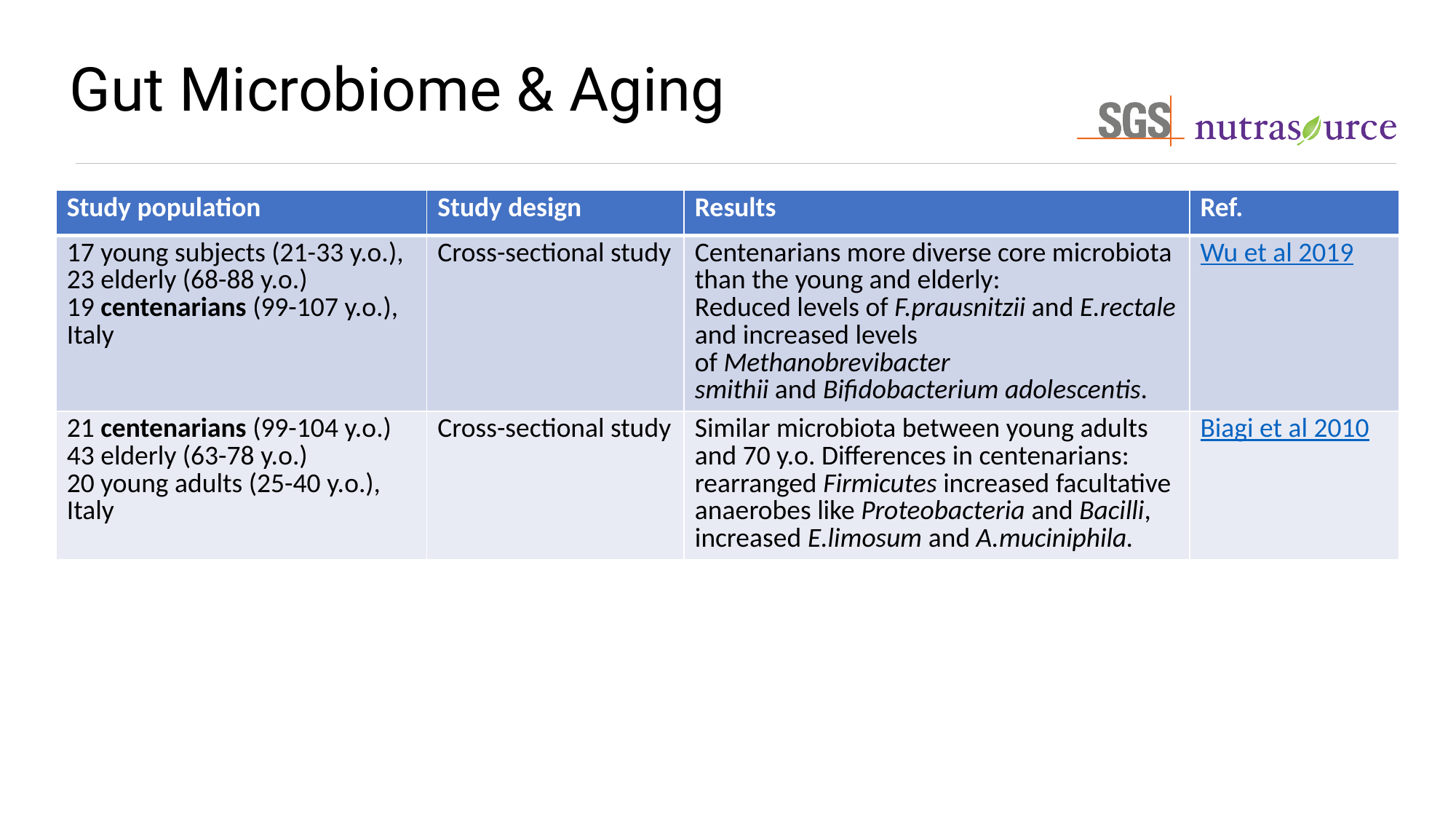

# Gut Microbiome & Aging
| Study population | Study design | Results | Ref. |
| --- | --- | --- | --- |
| 17 young subjects (21-33 y.o.), 23 elderly (68-88 y.o.) 19 centenarians (99-107 y.o.), Italy | Cross-sectional study | Centenarians more diverse core microbiota than the young and elderly: Reduced levels of F.prausnitzii and E.rectale and increased levels of Methanobrevibacter smithii and Bifidobacterium adolescentis. | Wu et al 2019 |
| 21 centenarians (99-104 y.o.) 43 elderly (63-78 y.o.) 20 young adults (25-40 y.o.), Italy | Cross-sectional study | Similar microbiota between young adults and 70 y.o. Differences in centenarians: rearranged Firmicutes increased facultative anaerobes like Proteobacteria and Bacilli, increased E.limosum and A.muciniphila. | Biagi et al 2010 |